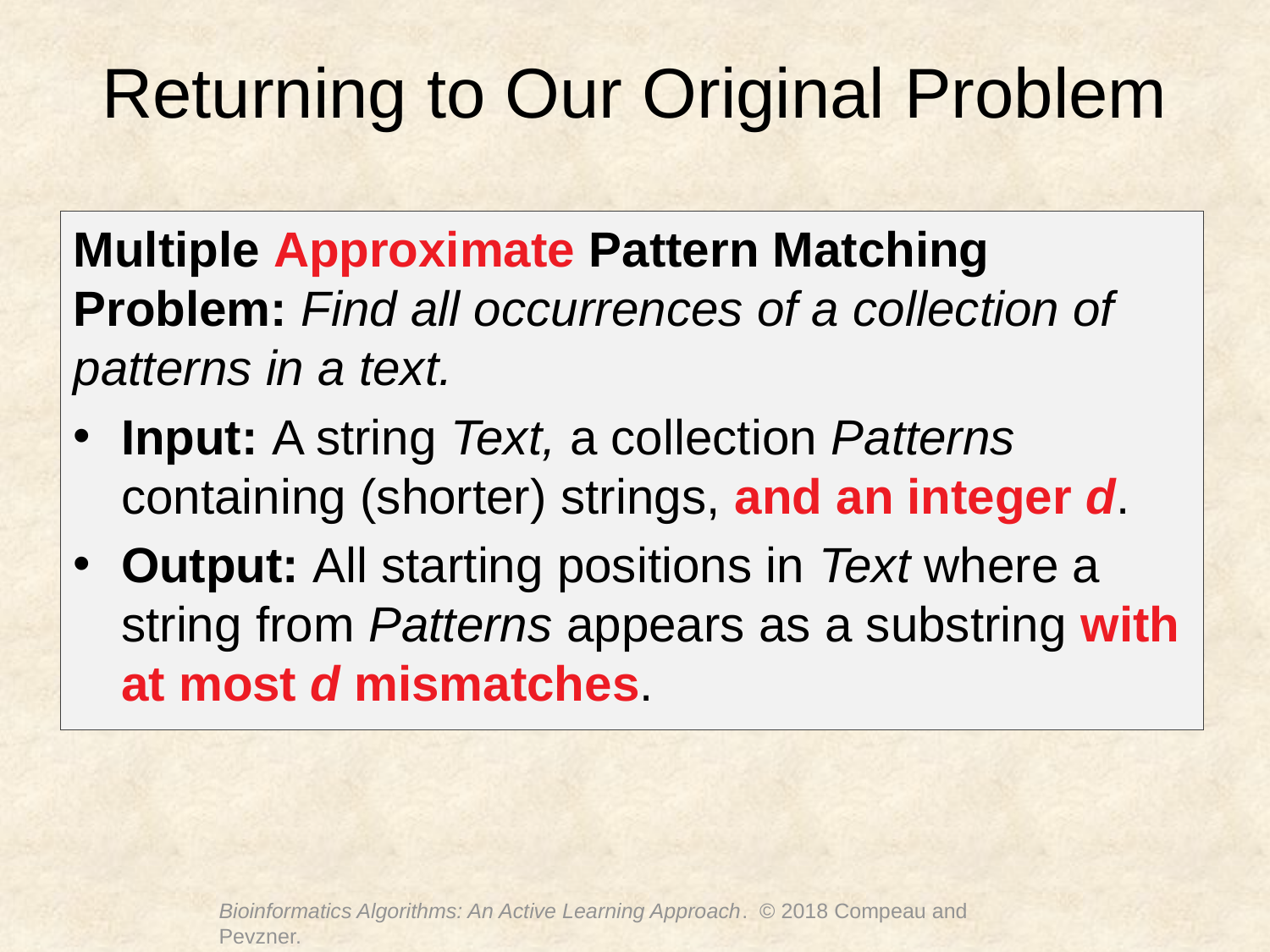

# Returning to Our Original Problem
Multiple Approximate Pattern Matching Problem: Find all occurrences of a collection of patterns in a text.
Input: A string Text, a collection Patterns containing (shorter) strings, and an integer d.
Output: All starting positions in Text where a string from Patterns appears as a substring with at most d mismatches.
Bioinformatics Algorithms: An Active Learning Approach.  © 2018 Compeau and Pevzner.